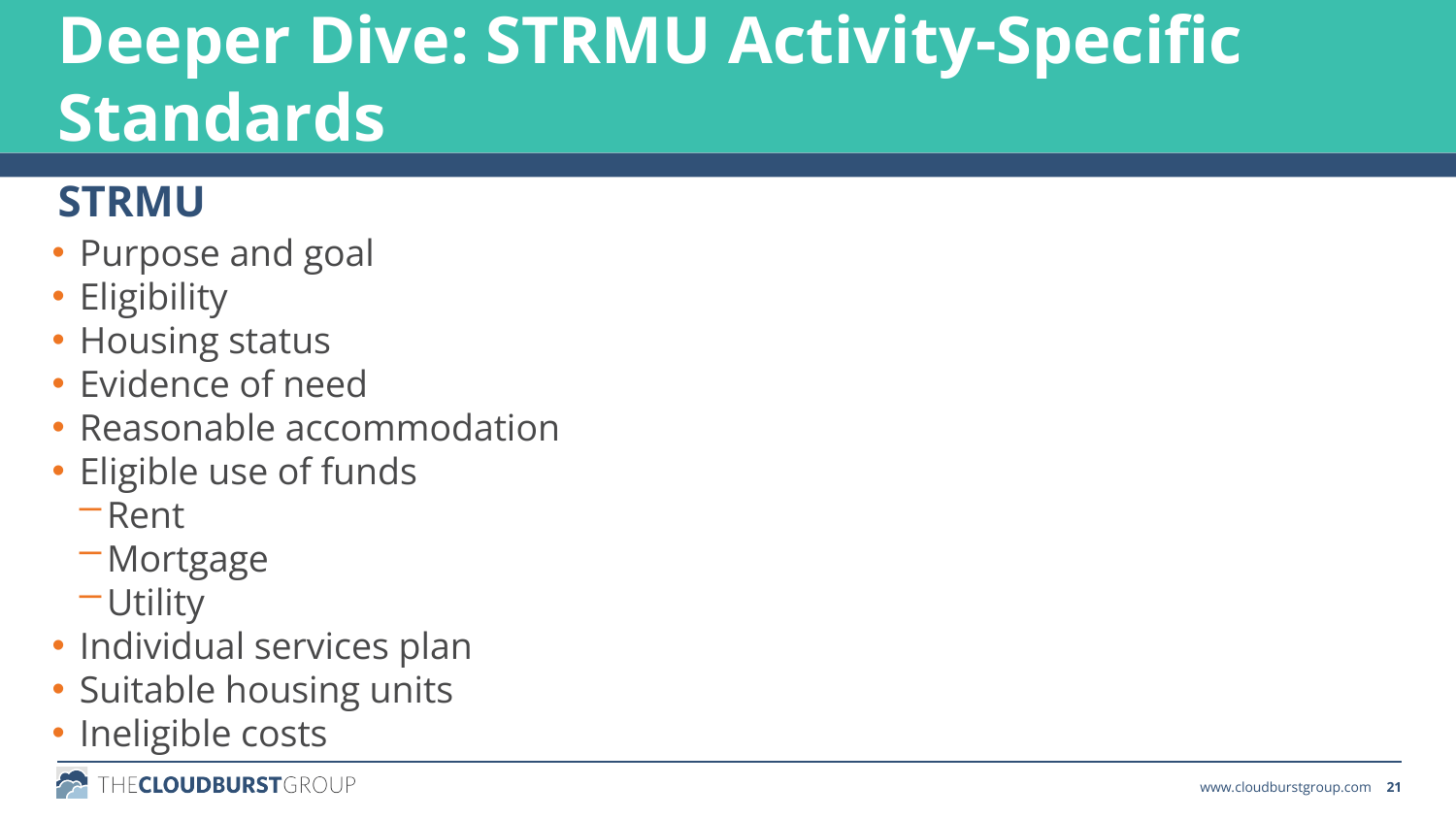

Deeper Dive: STRMU Activity-Specific Standards
STRMU
Purpose and goal
Eligibility
Housing status
Evidence of need
Reasonable accommodation
Eligible use of funds
Rent
Mortgage
Utility
Individual services plan
Suitable housing units
Ineligible costs